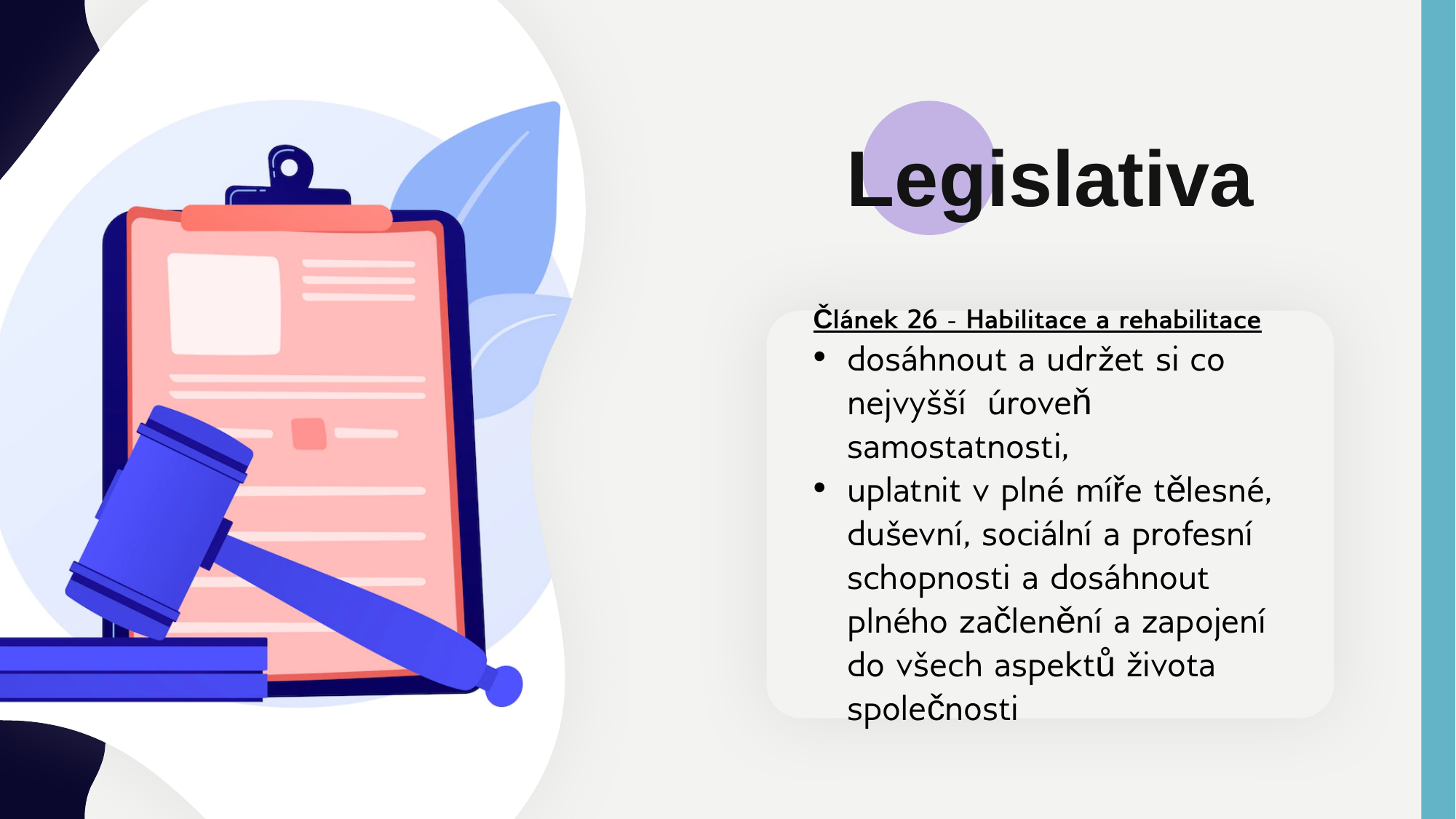

Legislativa
Článek 26 - Habilitace a rehabilitace
dosáhnout a udržet si co nejvyšší  úroveň samostatnosti,
uplatnit v plné míře tělesné, duševní, sociální a profesní schopnosti a dosáhnout plného začlenění a zapojení do všech aspektů života společnosti